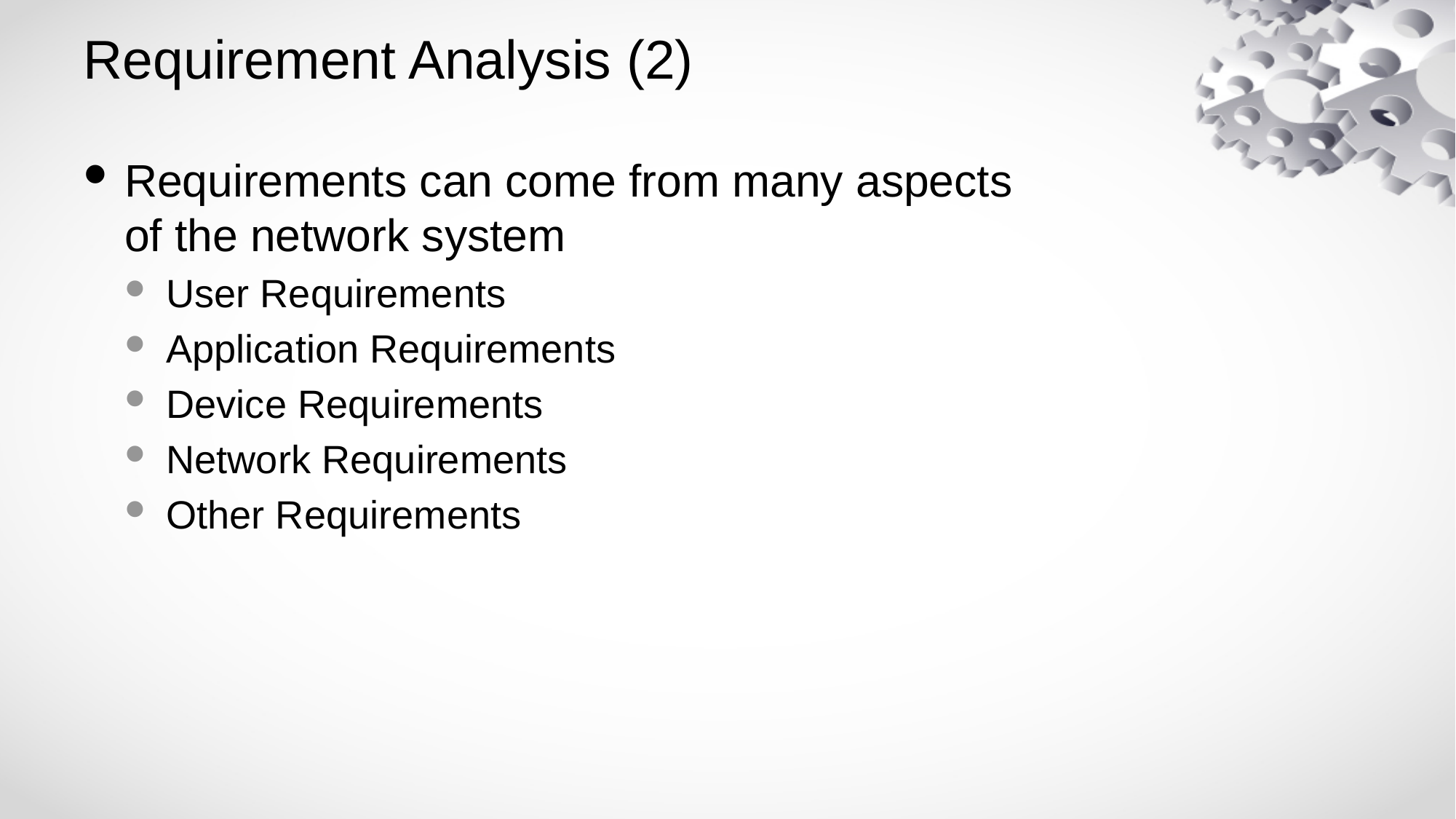

# Requirement Analysis (2)
Requirements can come from many aspects of the network system
User Requirements
Application Requirements
Device Requirements
Network Requirements
Other Requirements